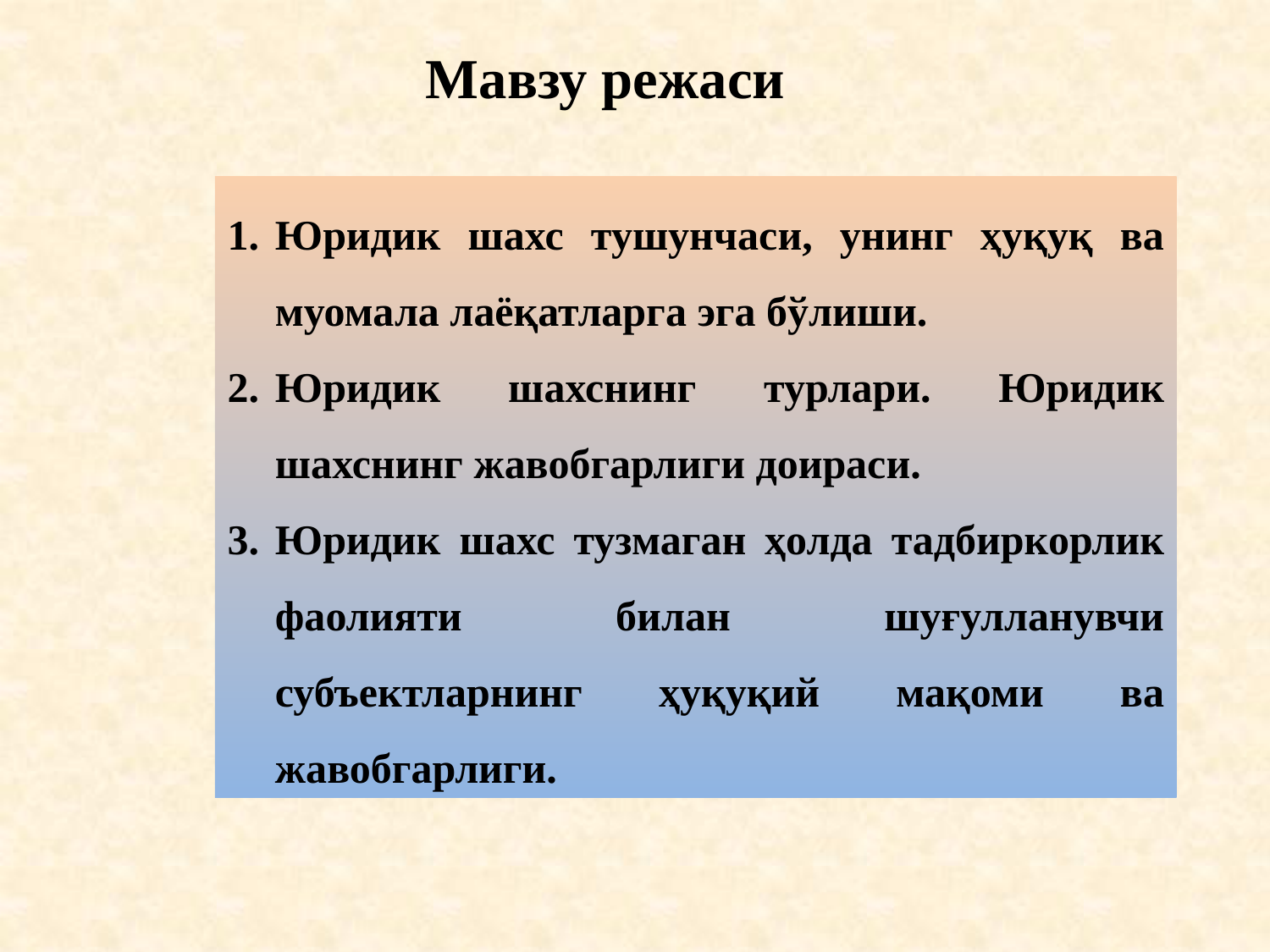

# Мавзу режаси
Юридик шахс тушунчаси, унинг ҳуқуқ ва муомала лаёқатларга эга бўлиши.
Юридик шахснинг турлари. Юридик шахснинг жавобгарлиги доираси.
Юридик шахс тузмаган ҳолда тадбиркорлик фаолияти билан шуғулланувчи субъектларнинг ҳуқуқий мақоми ва жавобгарлиги.